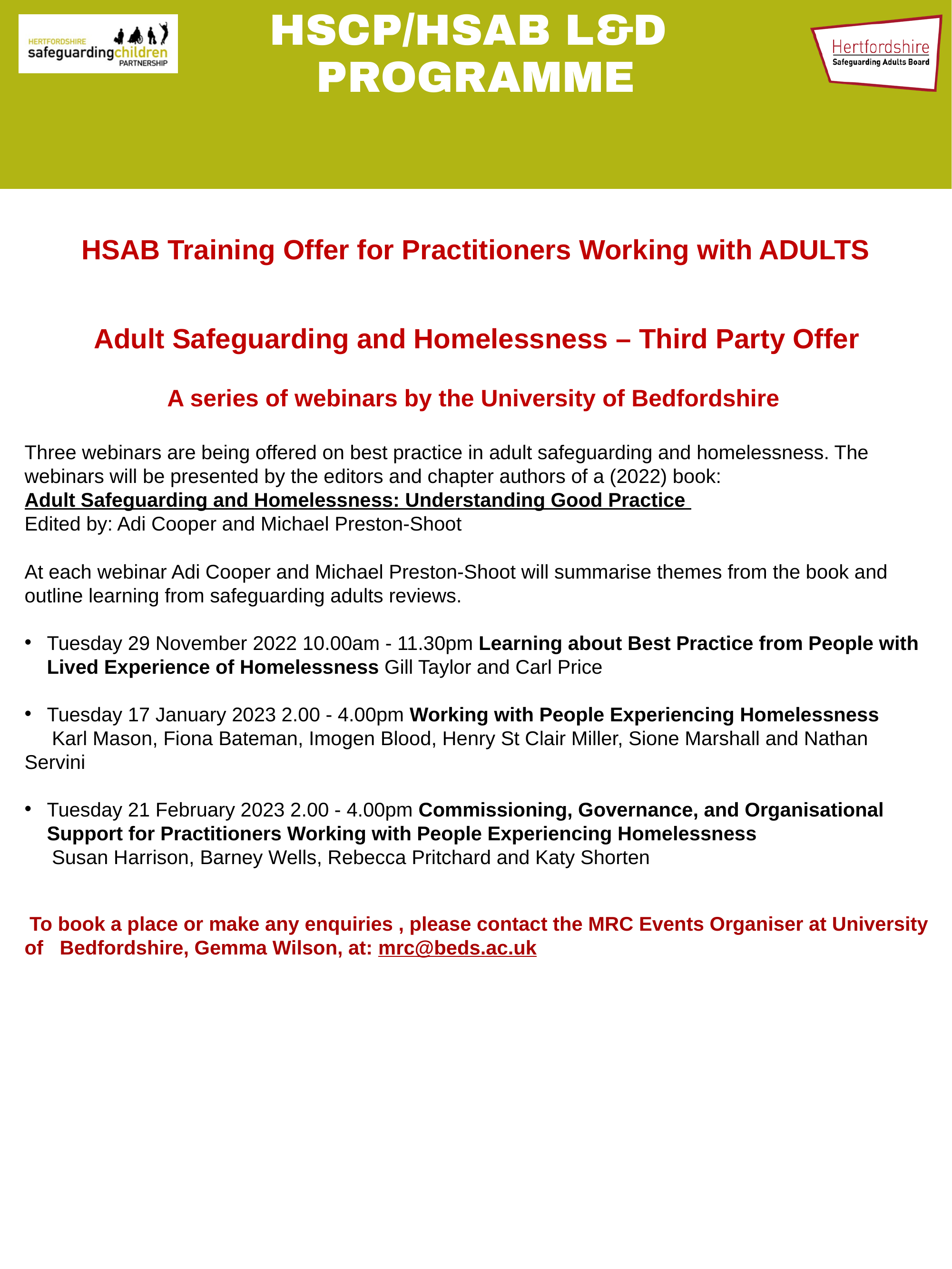

# HSCP/HSAB L&D PROGRAMME
HSAB Training Offer for Practitioners Working with ADULTS

Adult Safeguarding and Homelessness – Third Party Offer

A series of webinars by the University of Bedfordshire

Three webinars are being offered on best practice in adult safeguarding and homelessness. The webinars will be presented by the editors and chapter authors of a (2022) book:
Adult Safeguarding and Homelessness: Understanding Good Practice
Edited by: Adi Cooper and Michael Preston-Shoot

At each webinar Adi Cooper and Michael Preston-Shoot will summarise themes from the book and outline learning from safeguarding adults reviews.

Tuesday 29 November 2022 10.00am - 11.30pm Learning about Best Practice from People with Lived Experience of Homelessness Gill Taylor and Carl Price

Tuesday 17 January 2023 2.00 - 4.00pm Working with People Experiencing Homelessness
     Karl Mason, Fiona Bateman, Imogen Blood, Henry St Clair Miller, Sione Marshall and Nathan Servini

Tuesday 21 February 2023 2.00 - 4.00pm Commissioning, Governance, and Organisational Support for Practitioners Working with People Experiencing Homelessness
     Susan Harrison, Barney Wells, Rebecca Pritchard and Katy Shorten

 To book a place or make any enquiries , please contact the MRC Events Organiser at University of   Bedfordshire, Gemma Wilson, at: mrc@beds.ac.uk